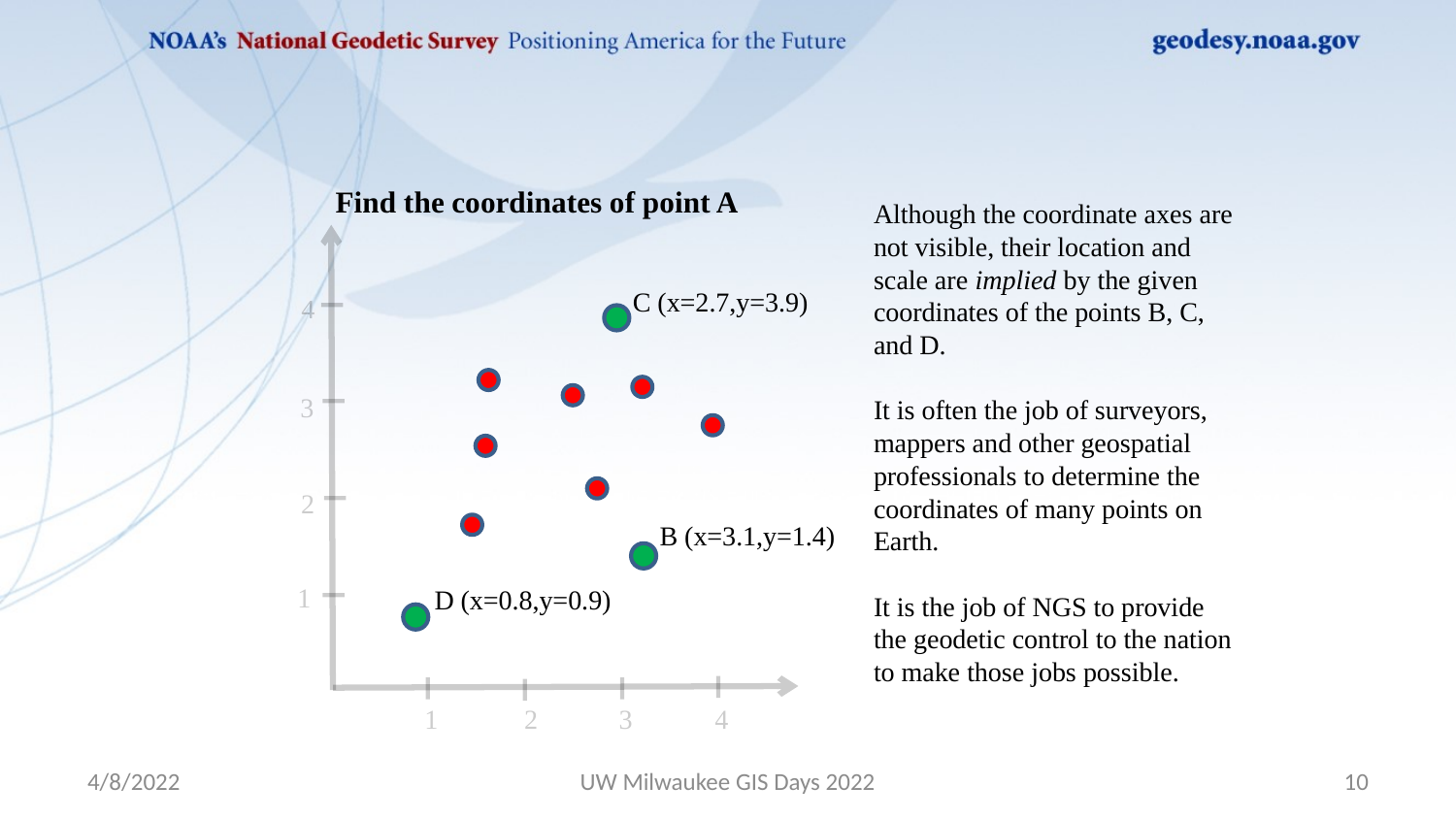

#
Find the coordinates of point A
Although the coordinate axes are not visible, their location and scale are implied by the given coordinates of the points B, C, and D.

It is often the job of surveyors, mappers and other geospatial professionals to determine the coordinates of many points on Earth.

It is the job of NGS to provide the geodetic control to the nation to make those jobs possible.
4
3
2
1
C (x=2.7,y=3.9)

B (x=3.1,y=1.4)

D (x=0.8,y=0.9)

2
3
4
1
4/8/2022
UW Milwaukee GIS Days 2022
10